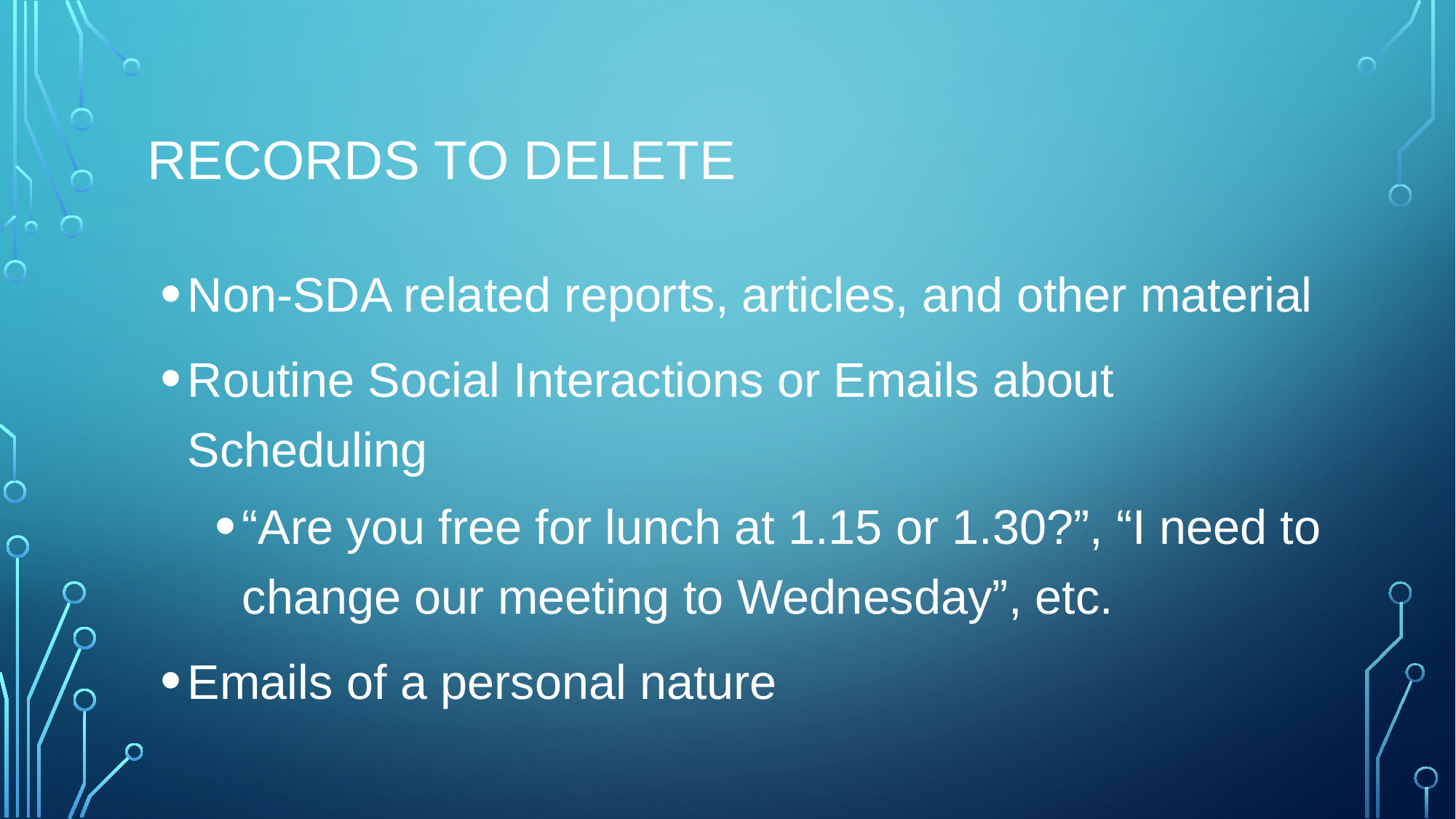

# Records to Delete
Non-SDA related reports, articles, and other material
Routine Social Interactions or Emails about Scheduling
“Are you free for lunch at 1.15 or 1.30?”, “I need to change our meeting to Wednesday”, etc.
Emails of a personal nature